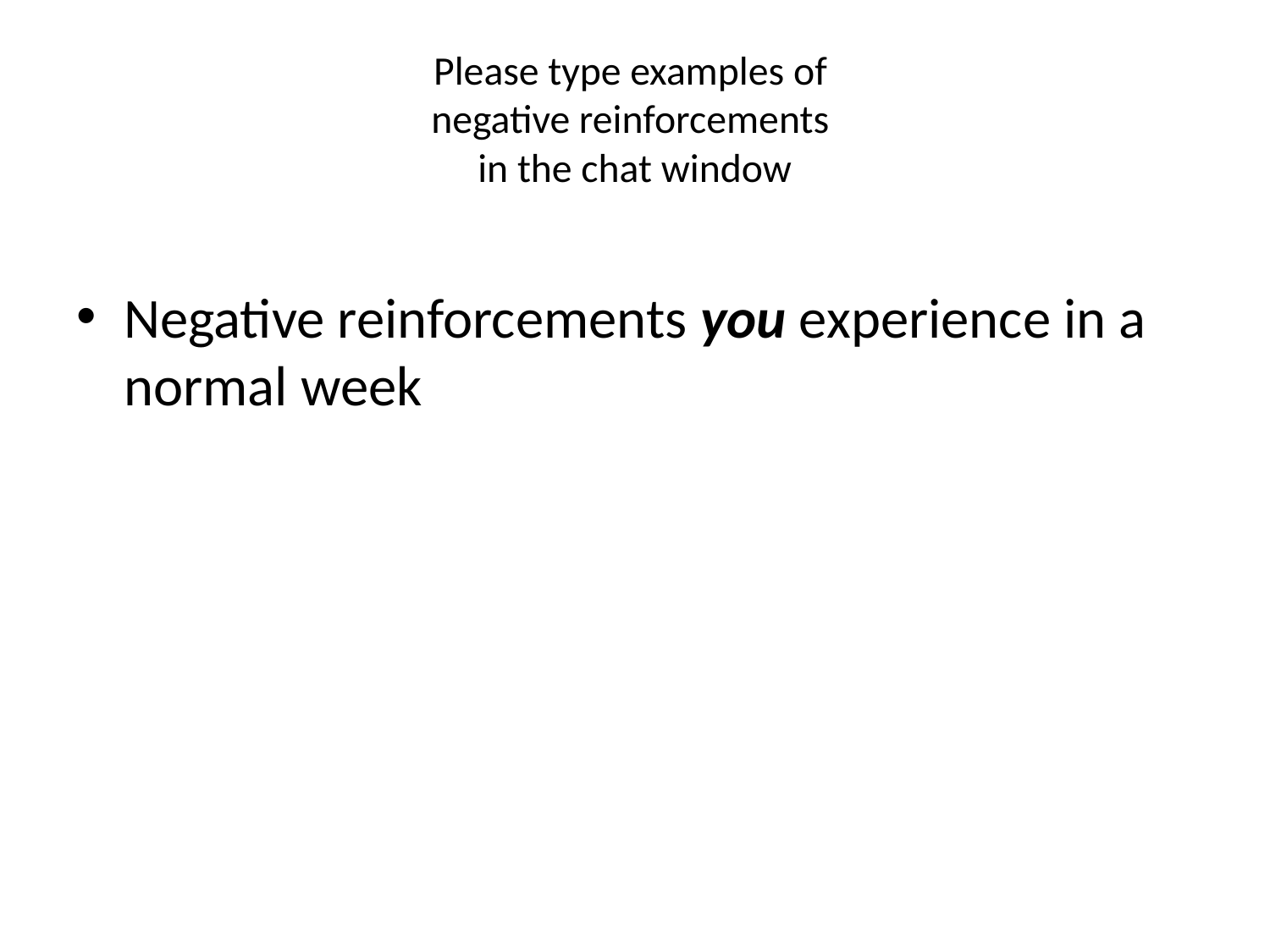

# Please type examples of negative reinforcements in the chat window
Negative reinforcements you experience in a normal week